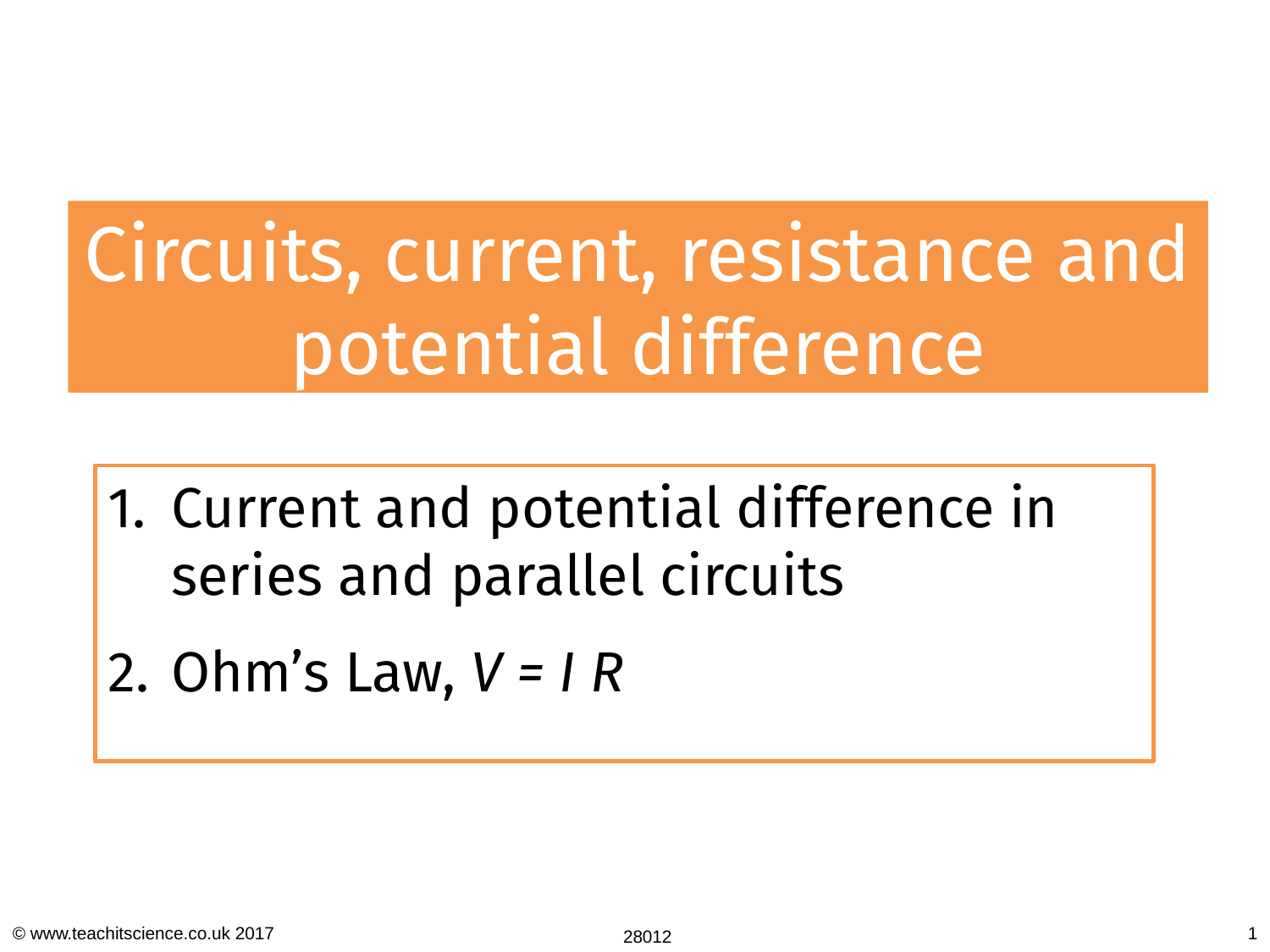

Circuits, current, resistance and potential difference
Current and potential difference in series and parallel circuits
Ohm’s Law, V = I R